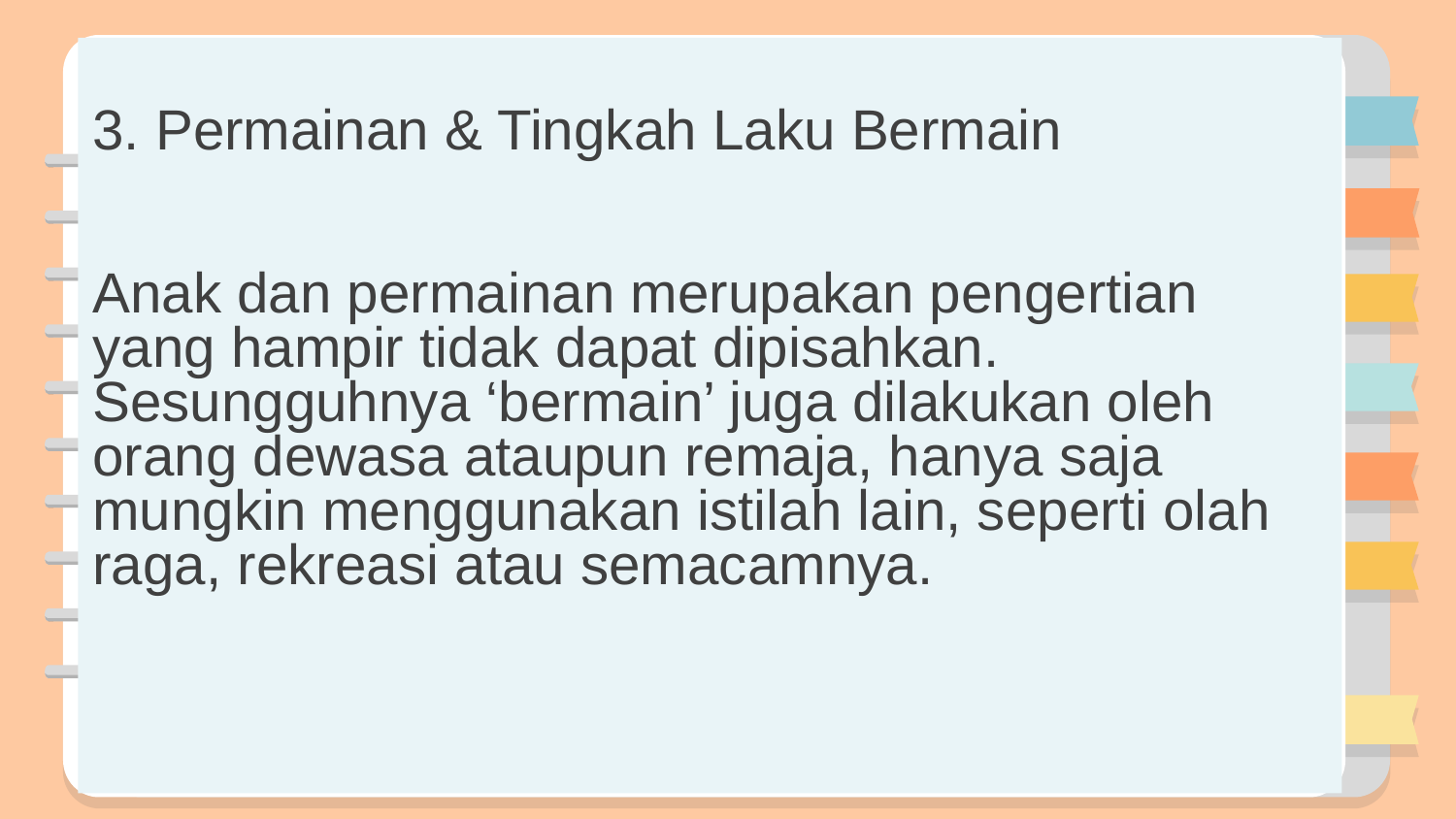

# 3. Permainan & Tingkah Laku Bermain Anak dan permainan merupakan pengertian yang hampir tidak dapat dipisahkan. Sesungguhnya ‘bermain’ juga dilakukan oleh orang dewasa ataupun remaja, hanya saja mungkin menggunakan istilah lain, seperti olah raga, rekreasi atau semacamnya.